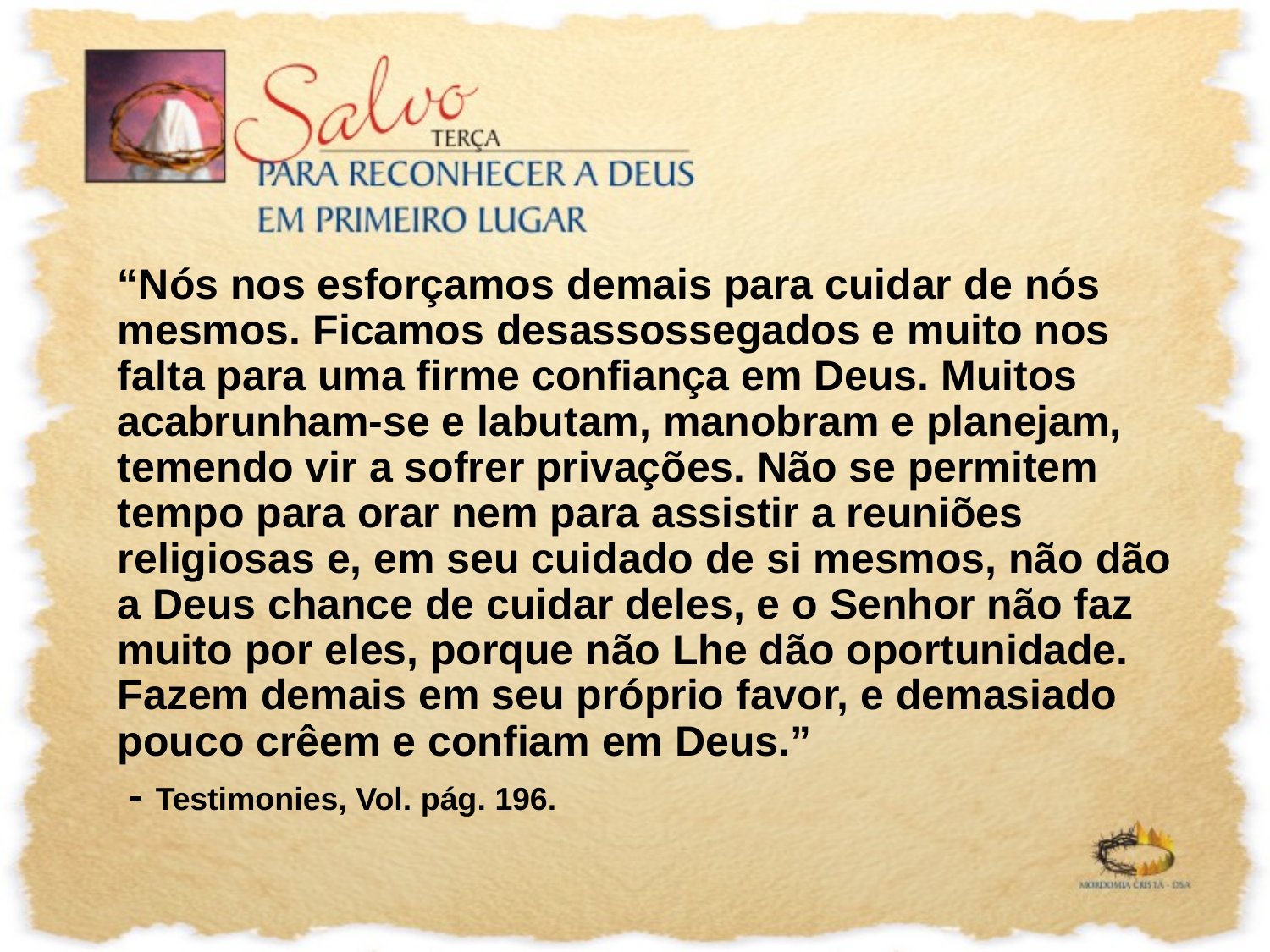

“Nós nos esforçamos demais para cuidar de nós mesmos. Ficamos desassossegados e muito nos falta para uma firme confiança em Deus. Muitos acabrunham-se e labutam, manobram e planejam, temendo vir a sofrer privações. Não se permitem tempo para orar nem para assistir a reuniões religiosas e, em seu cuidado de si mesmos, não dão a Deus chance de cuidar deles, e o Senhor não faz muito por eles, porque não Lhe dão oportunidade. Fazem demais em seu próprio favor, e demasiado pouco crêem e confiam em Deus.”
 - Testimonies, Vol. pág. 196.